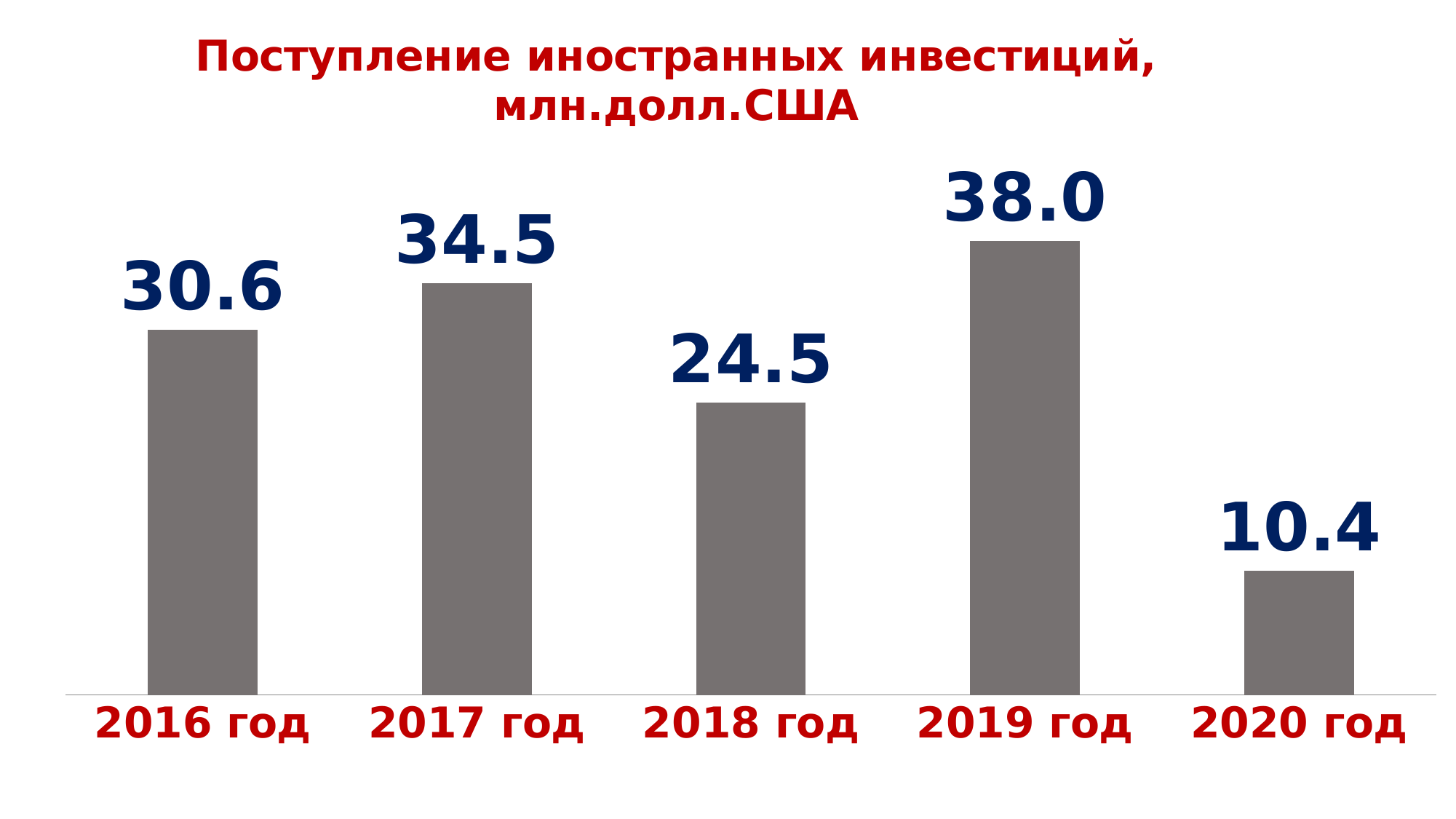

### Chart: Поступление иностранных инвестиций, млн.долл.США

| Category |  |
|---|---|
| 2016 год | 30.6 |
| 2017 год | 34.5 |
| 2018 год | 24.5 |
| 2019 год | 38.0 |
| 2020 год | 10.4 |